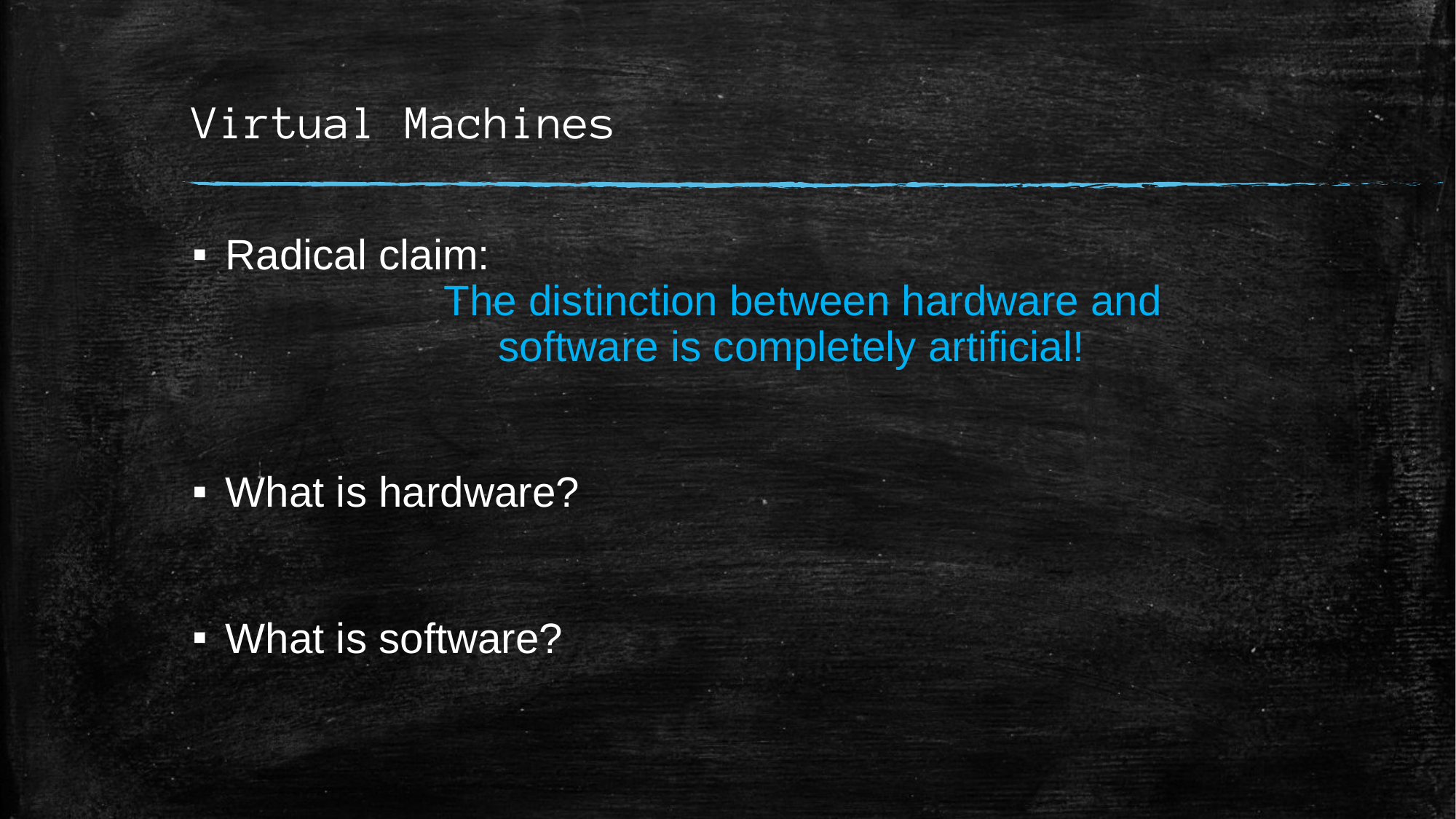

# Virtual Machines
Radical claim:
	The distinction between hardware and
		software is completely artificial!

What is hardware?

What is software?